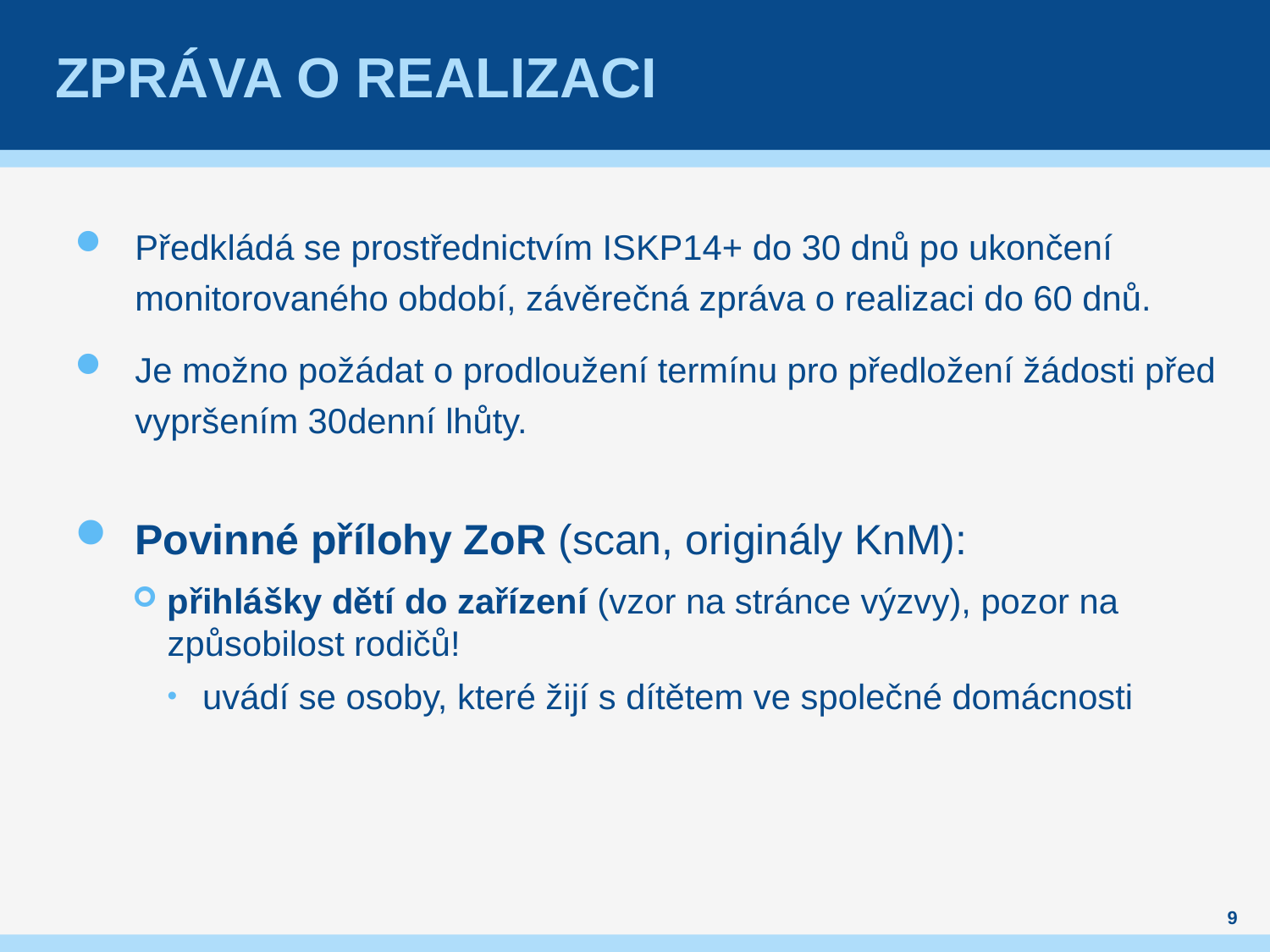

# Zpráva o realizaci
Předkládá se prostřednictvím ISKP14+ do 30 dnů po ukončení monitorovaného období, závěrečná zpráva o realizaci do 60 dnů.
Je možno požádat o prodloužení termínu pro předložení žádosti před vypršením 30denní lhůty.
Povinné přílohy ZoR (scan, originály KnM):
přihlášky dětí do zařízení (vzor na stránce výzvy), pozor na způsobilost rodičů!
uvádí se osoby, které žijí s dítětem ve společné domácnosti

9